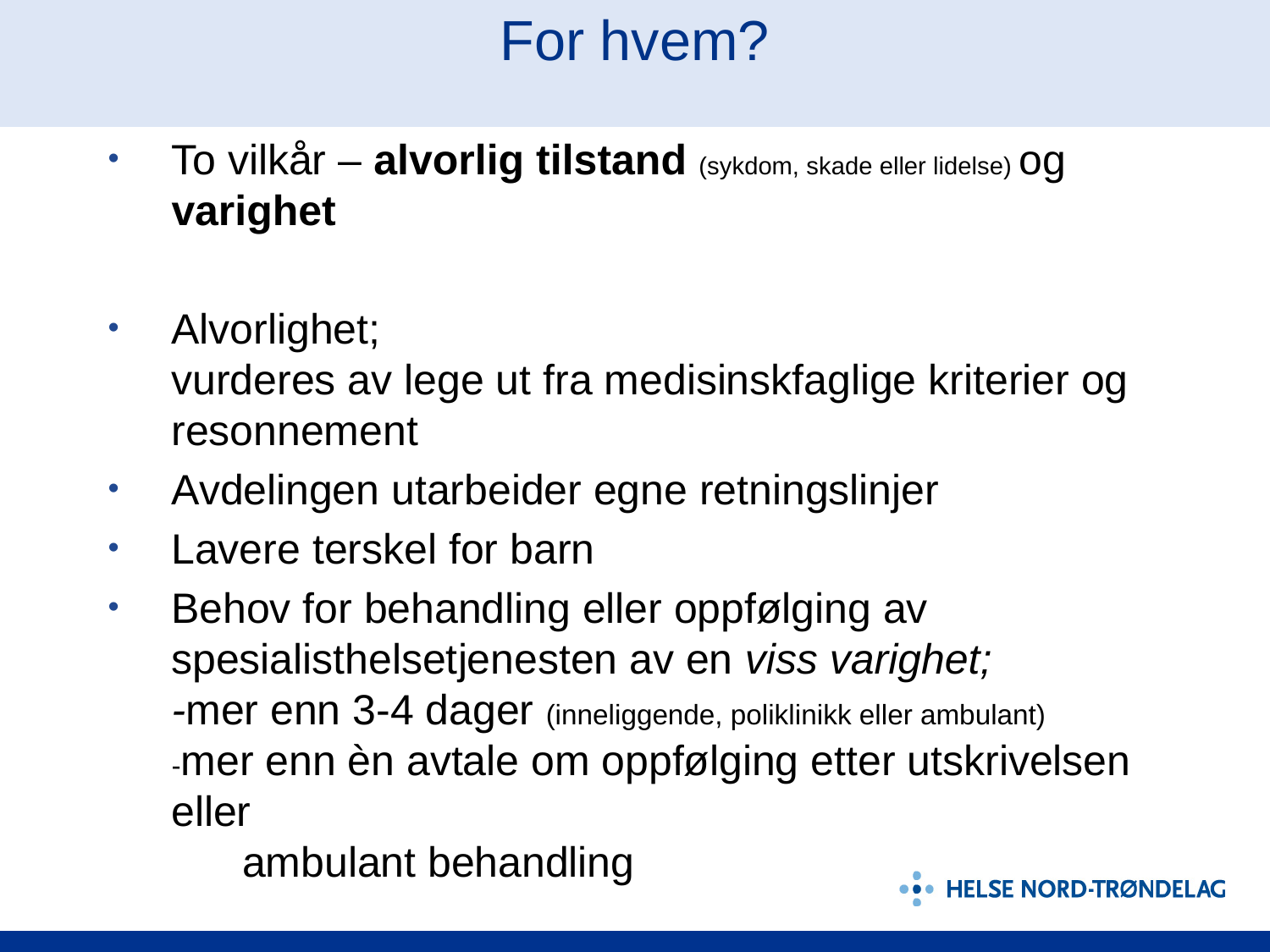

# For hvem?
To vilkår – alvorlig tilstand (sykdom, skade eller lidelse) og varighet

Alvorlighet;
vurderes av lege ut fra medisinskfaglige kriterier og resonnement
Avdelingen utarbeider egne retningslinjer
Lavere terskel for barn
Behov for behandling eller oppfølging av spesialisthelsetjenesten av en viss varighet;
-mer enn 3-4 dager (inneliggende, poliklinikk eller ambulant)
-mer enn èn avtale om oppfølging etter utskrivelsen eller
      ambulant behandling